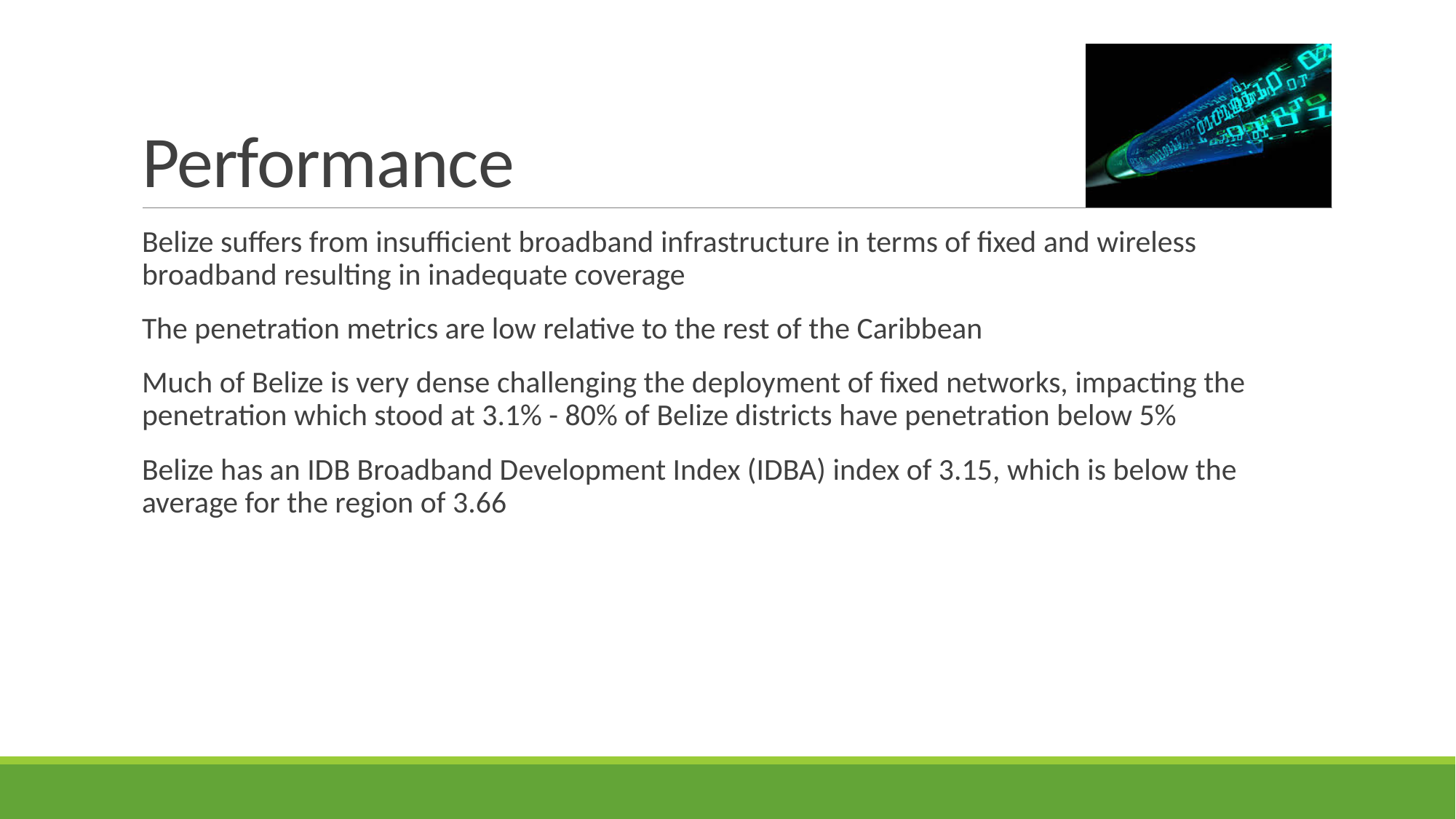

# Performance
Belize suffers from insufficient broadband infrastructure in terms of fixed and wireless broadband resulting in inadequate coverage
The penetration metrics are low relative to the rest of the Caribbean
Much of Belize is very dense challenging the deployment of fixed networks, impacting the penetration which stood at 3.1% - 80% of Belize districts have penetration below 5%
Belize has an IDB Broadband Development Index (IDBA) index of 3.15, which is below the average for the region of 3.66